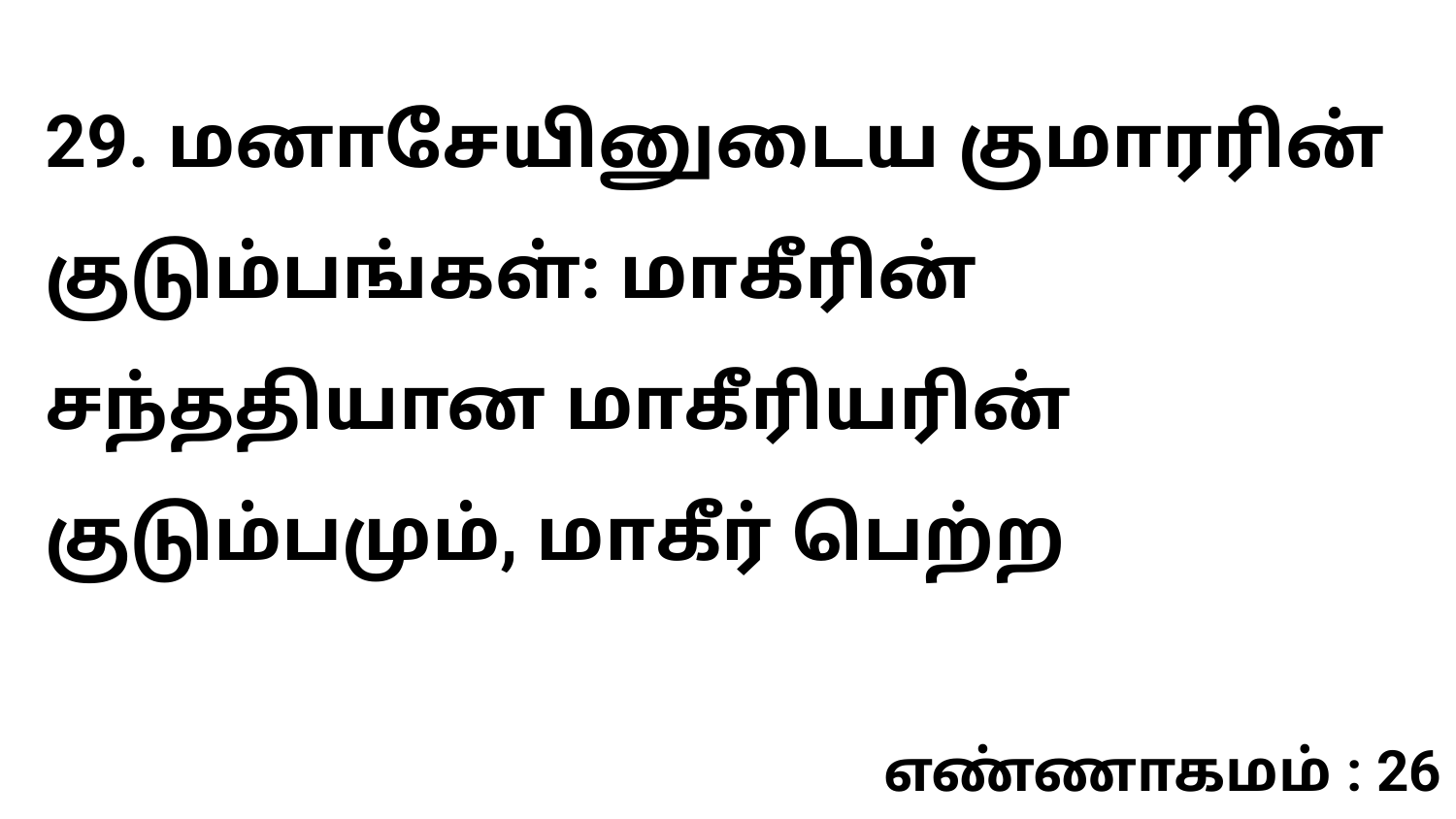

29. மனாசேயினுடைய குமாரரின் குடும்பங்கள்: மாகீரின் சந்ததியான மாகீரியரின் குடும்பமும், மாகீர் பெற்ற
எண்ணாகமம் : 26